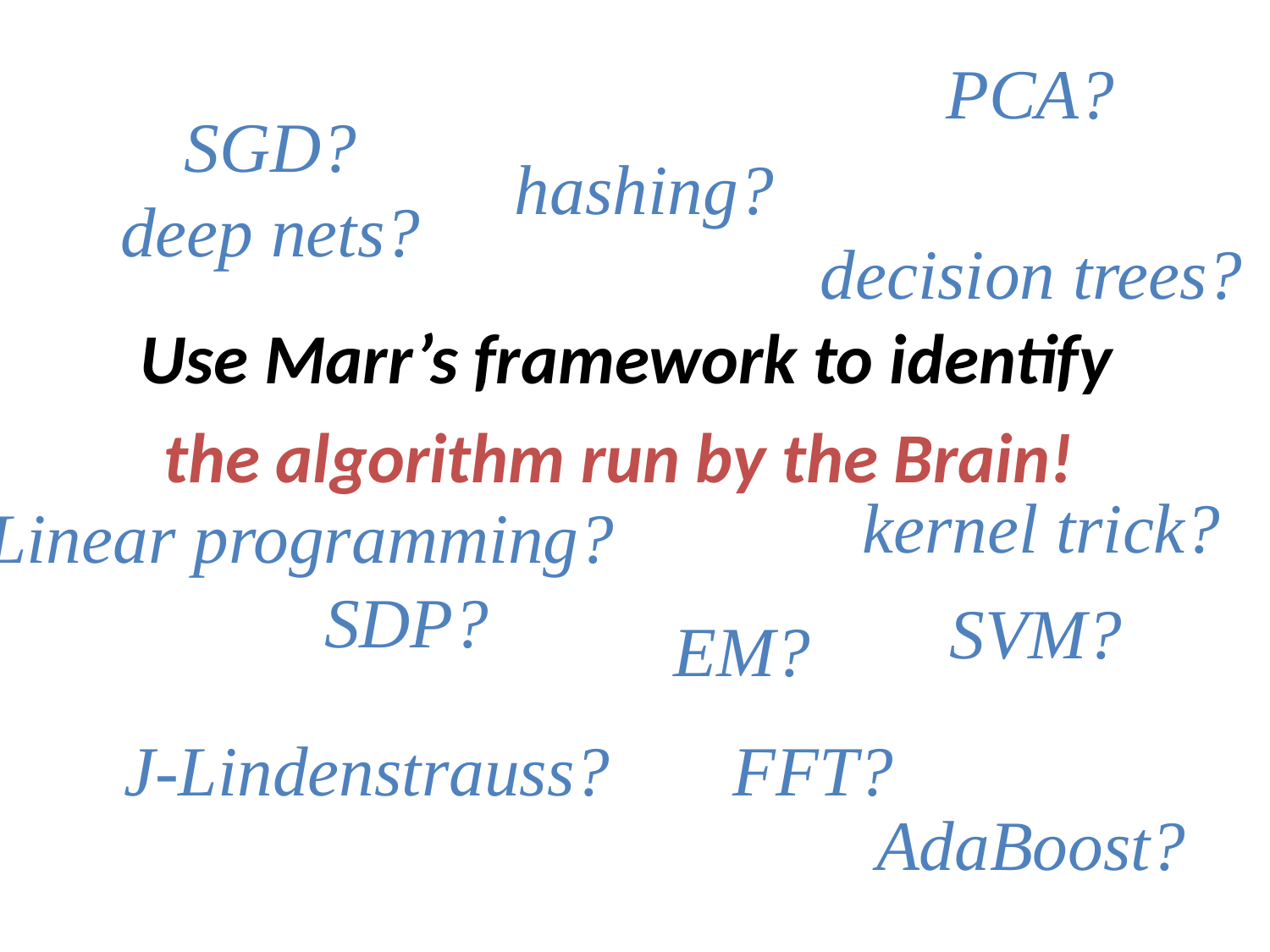

PCA?
SGD?
deep nets?
hashing?
decision trees?
Use Marr’s framework to identify
the algorithm run by the Brain!?
kernel trick?
Linear programming?
        SDP?
SVM?
EM?
J-Lindenstrauss?       FFT?
AdaBoost?